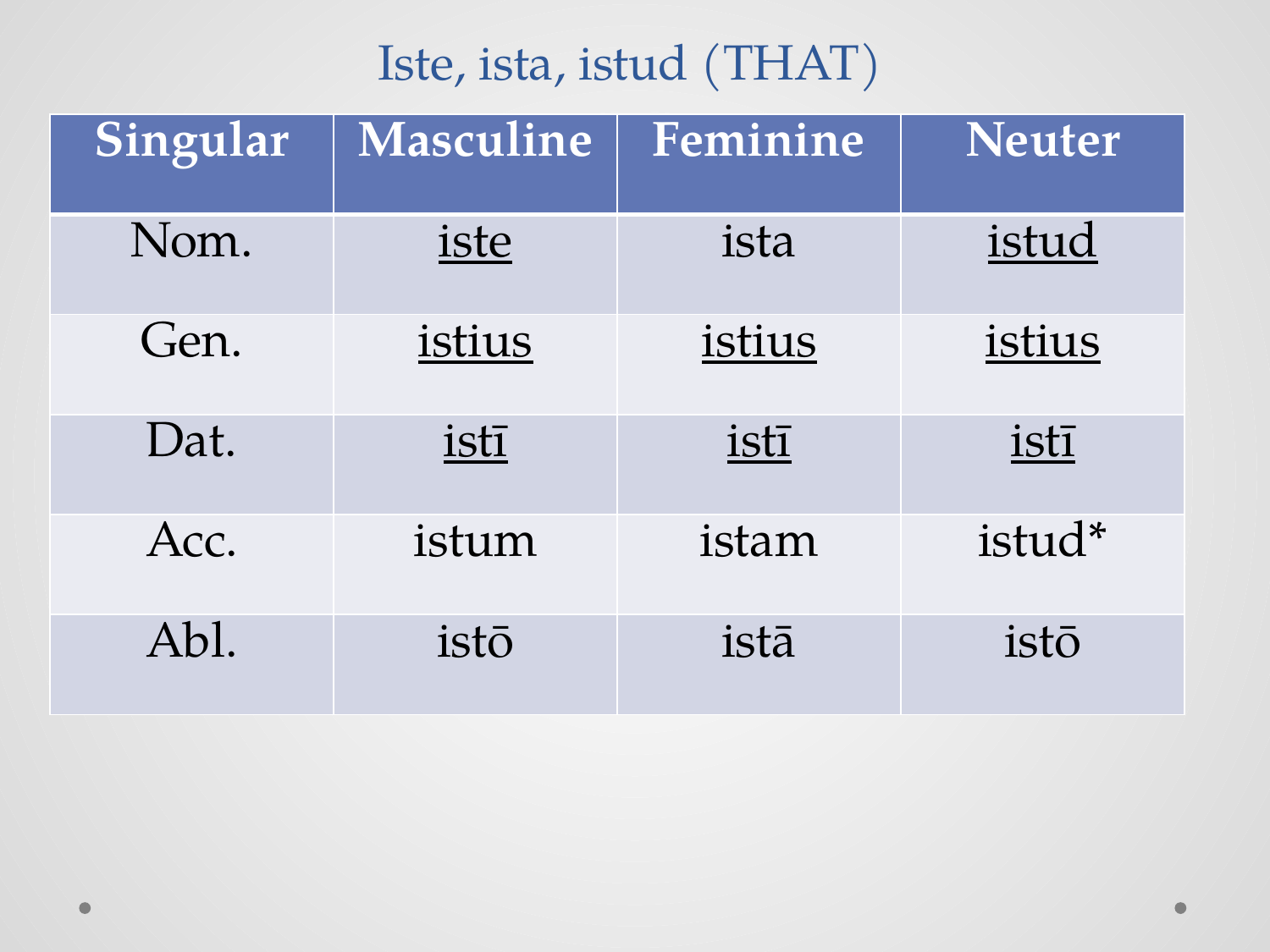

# Iste, ista, istud (THAT)
| Singular | Masculine | Feminine | Neuter |
| --- | --- | --- | --- |
| Nom. | iste | ista | istud |
| Gen. | istius | istius | istius |
| Dat. | istī | istī | istī |
| Acc. | istum | istam | istud\* |
| Abl. | istō | istā | istō |